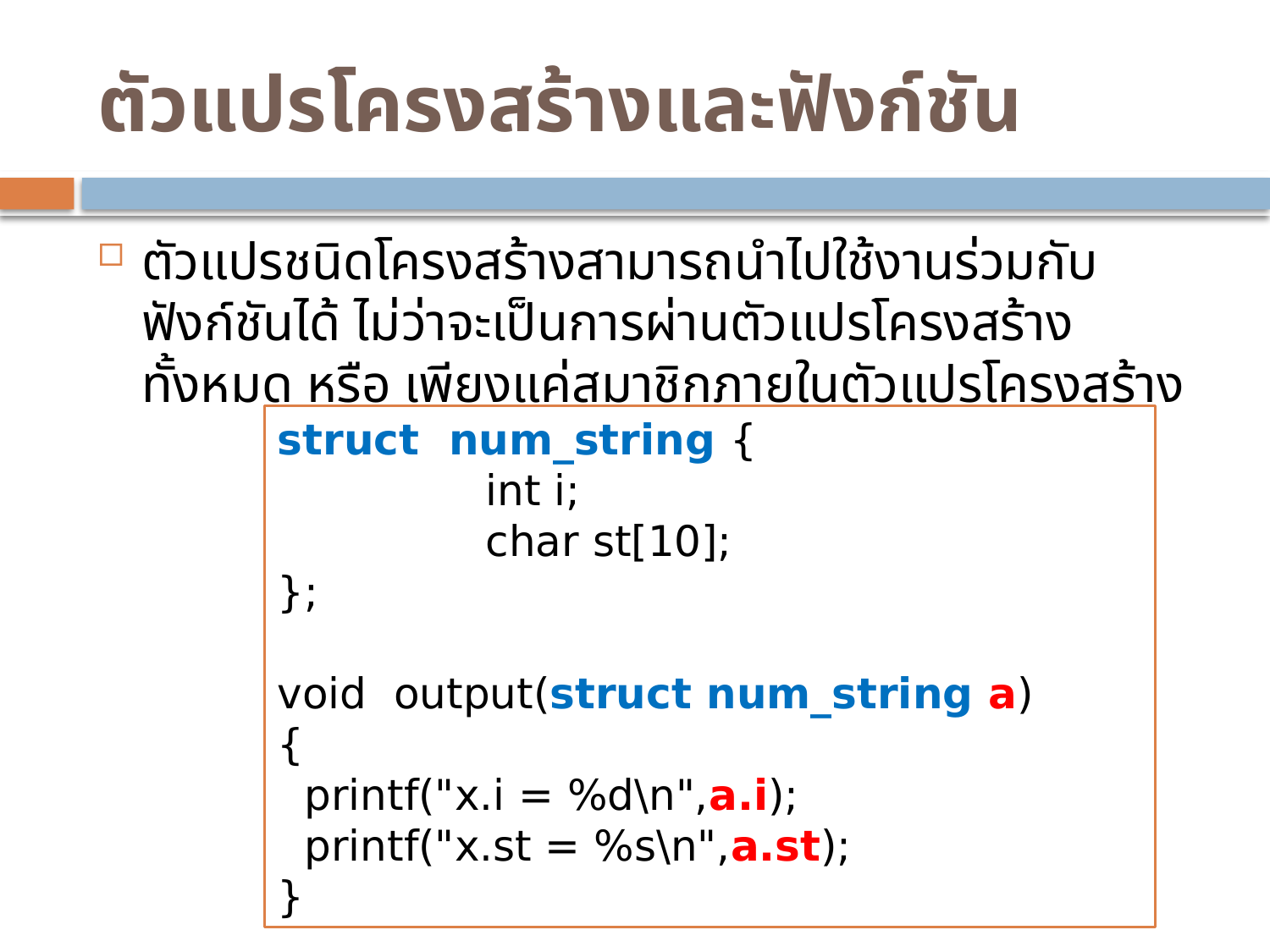

# ตัวแปรโครงสร้างและฟังก์ชัน
ตัวแปรชนิดโครงสร้างสามารถนำไปใช้งานร่วมกับฟังก์ชันได้ ไม่ว่าจะเป็นการผ่านตัวแปรโครงสร้างทั้งหมด หรือ เพียงแค่สมาชิกภายในตัวแปรโครงสร้าง
struct  num_string {
	      int i;
	      char st[10];
};

void  output(struct num_string a)
{
  printf("x.i = %d\n",a.i);
  printf("x.st = %s\n",a.st);
}